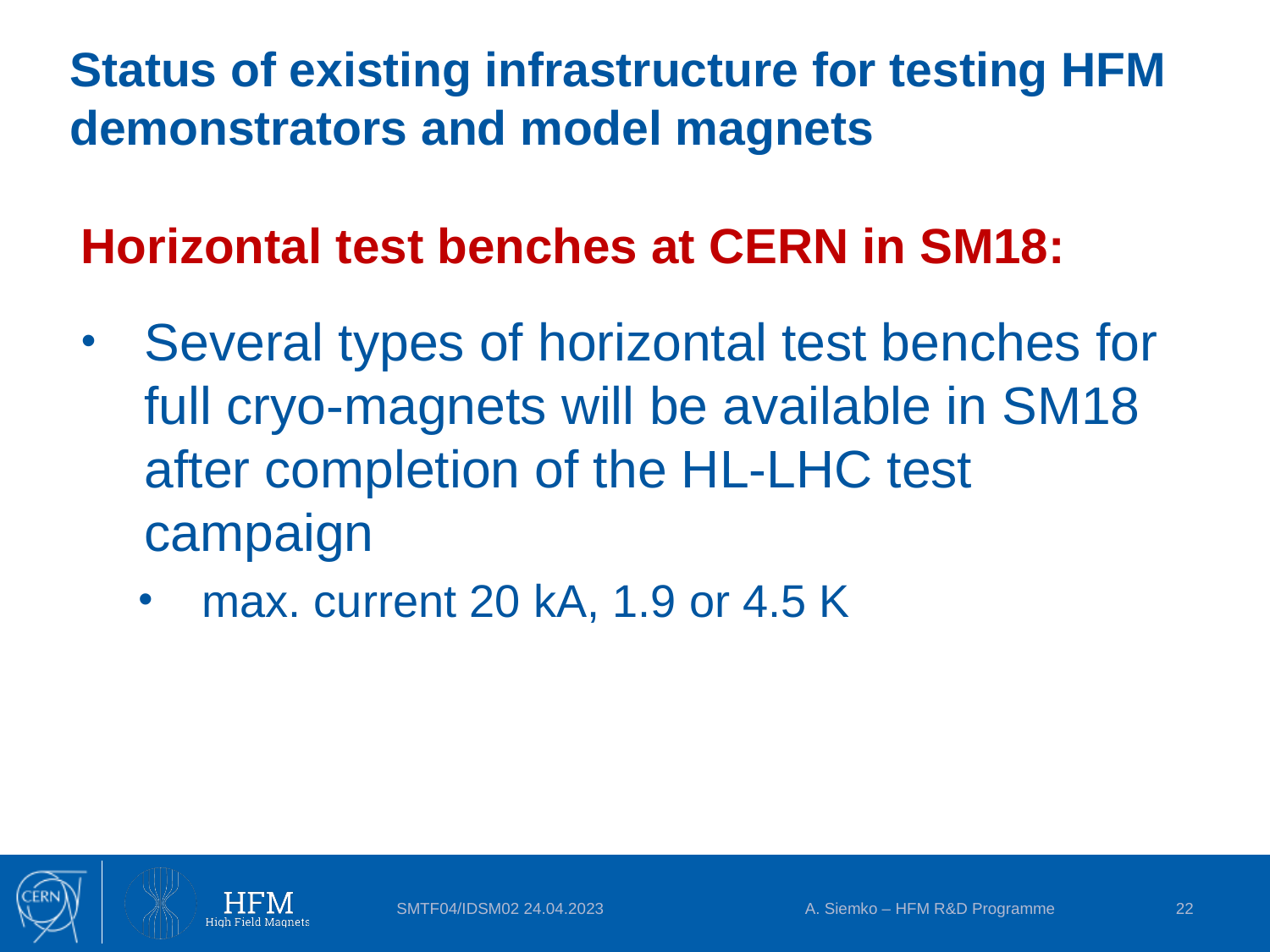

# Status of existing infrastructure for testing HFM demonstrators and model magnets
Horizontal test benches at CERN in SM18:

Several types of horizontal test benches for full cryo-magnets will be available in SM18 after completion of the HL-LHC test campaign
max. current 20 kA, 1.9 or 4.5 K
SMTF04/IDSM02 24.04.2023
A. Siemko – HFM R&D Programme
22